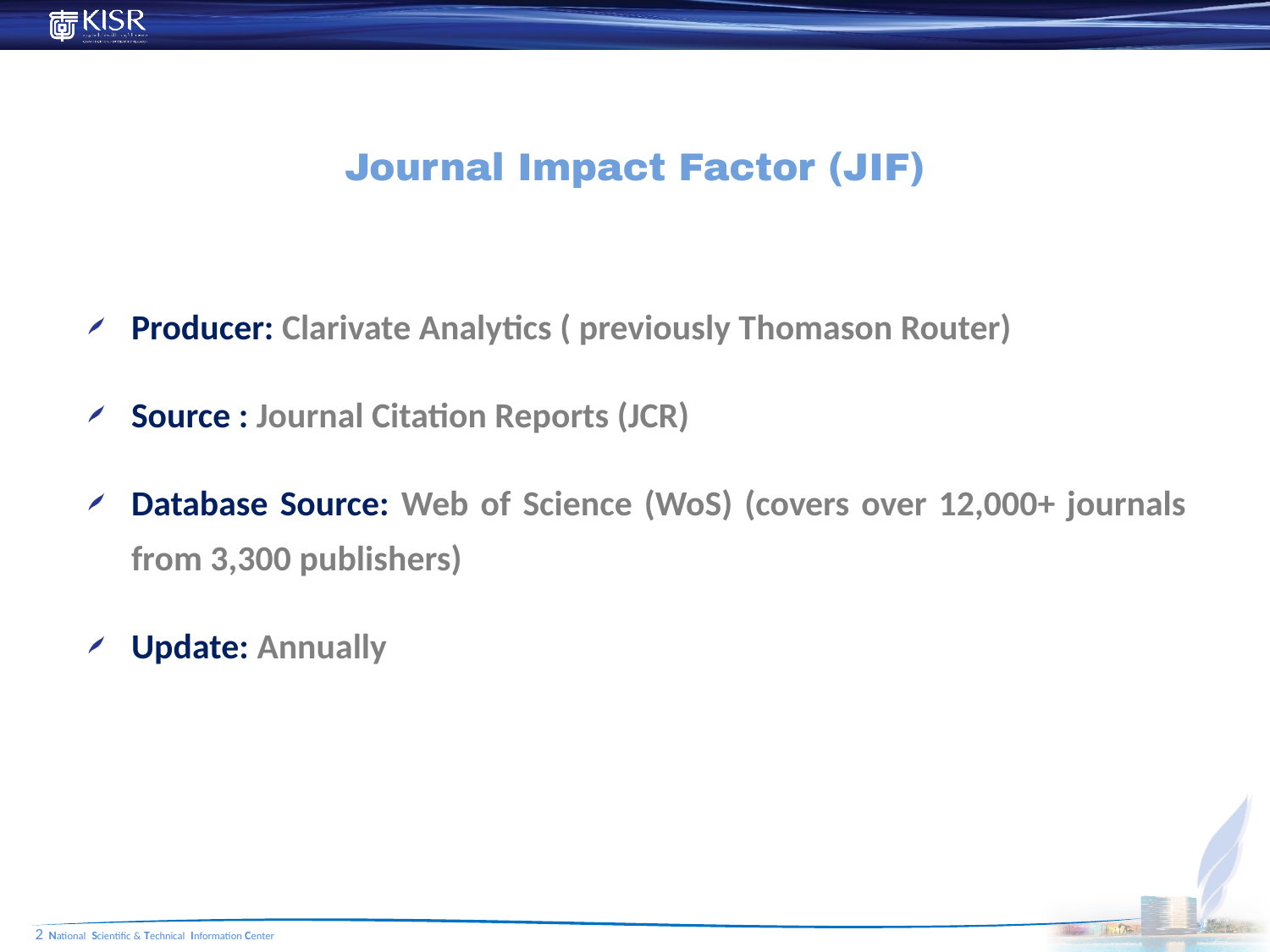

Journal Impact Factor (JIF)
Producer: Clarivate Analytics ( previously Thomason Router)

Source : Journal Citation Reports (JCR)

Database Source: Web of Science (WoS) (covers over 12,000+ journals from 3,300 publishers)

Update: Annually